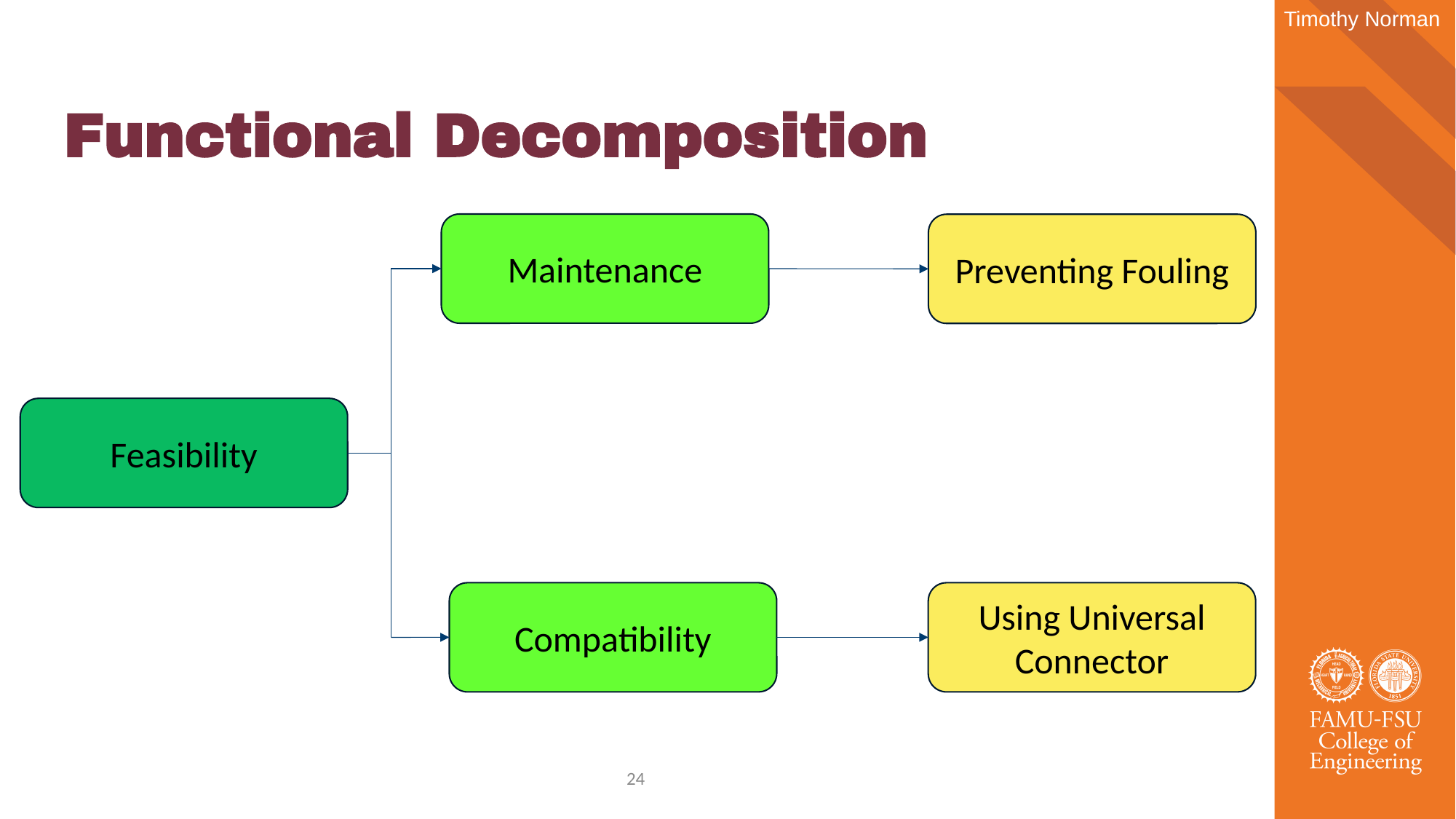

Timothy Norman
# Functional Decomposition
Maintenance
Preventing Fouling
Feasibility
Using Universal Connector
Compatibility

24